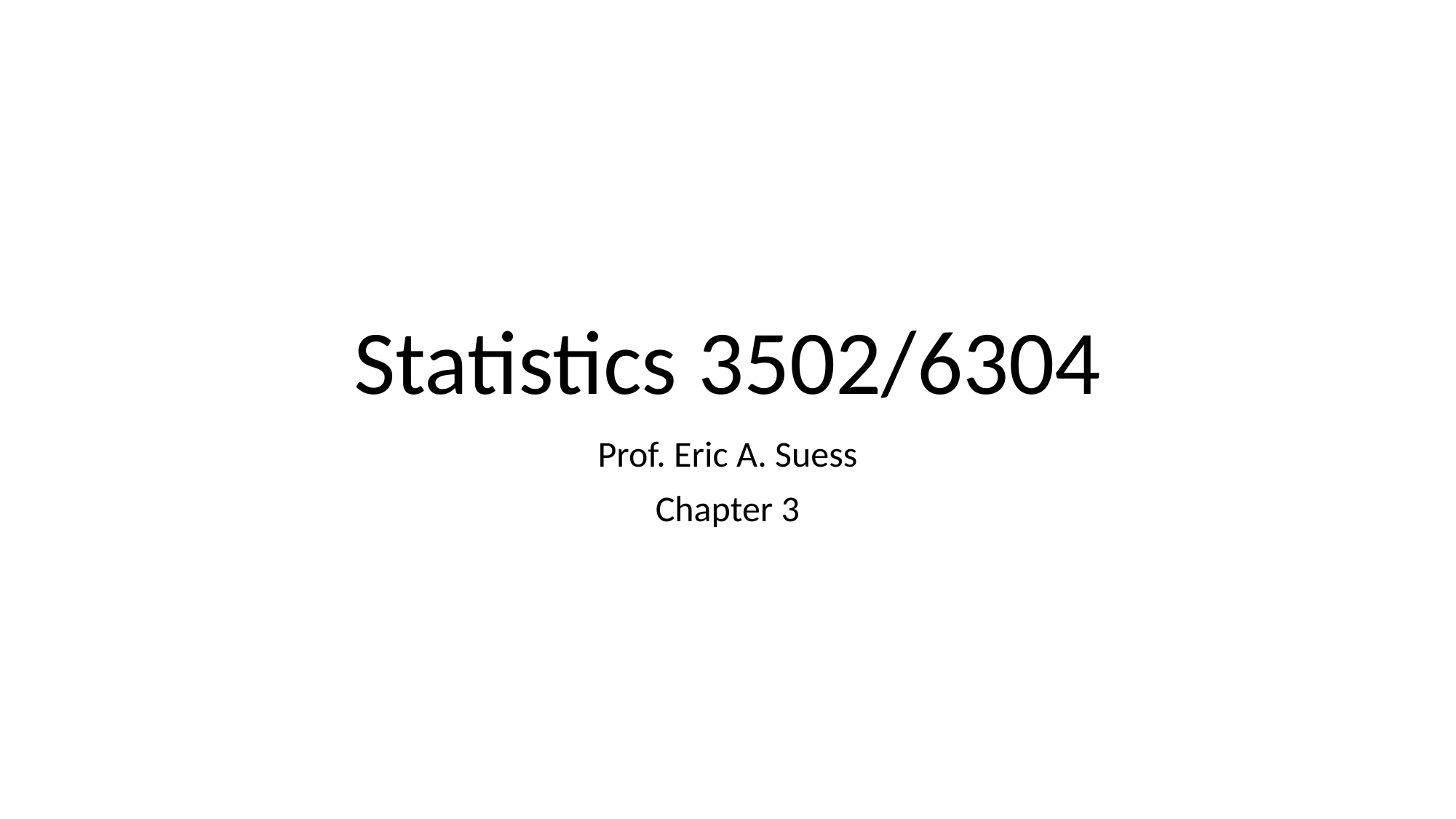

# Statistics 3502/6304
Prof. Eric A. Suess
Chapter 3